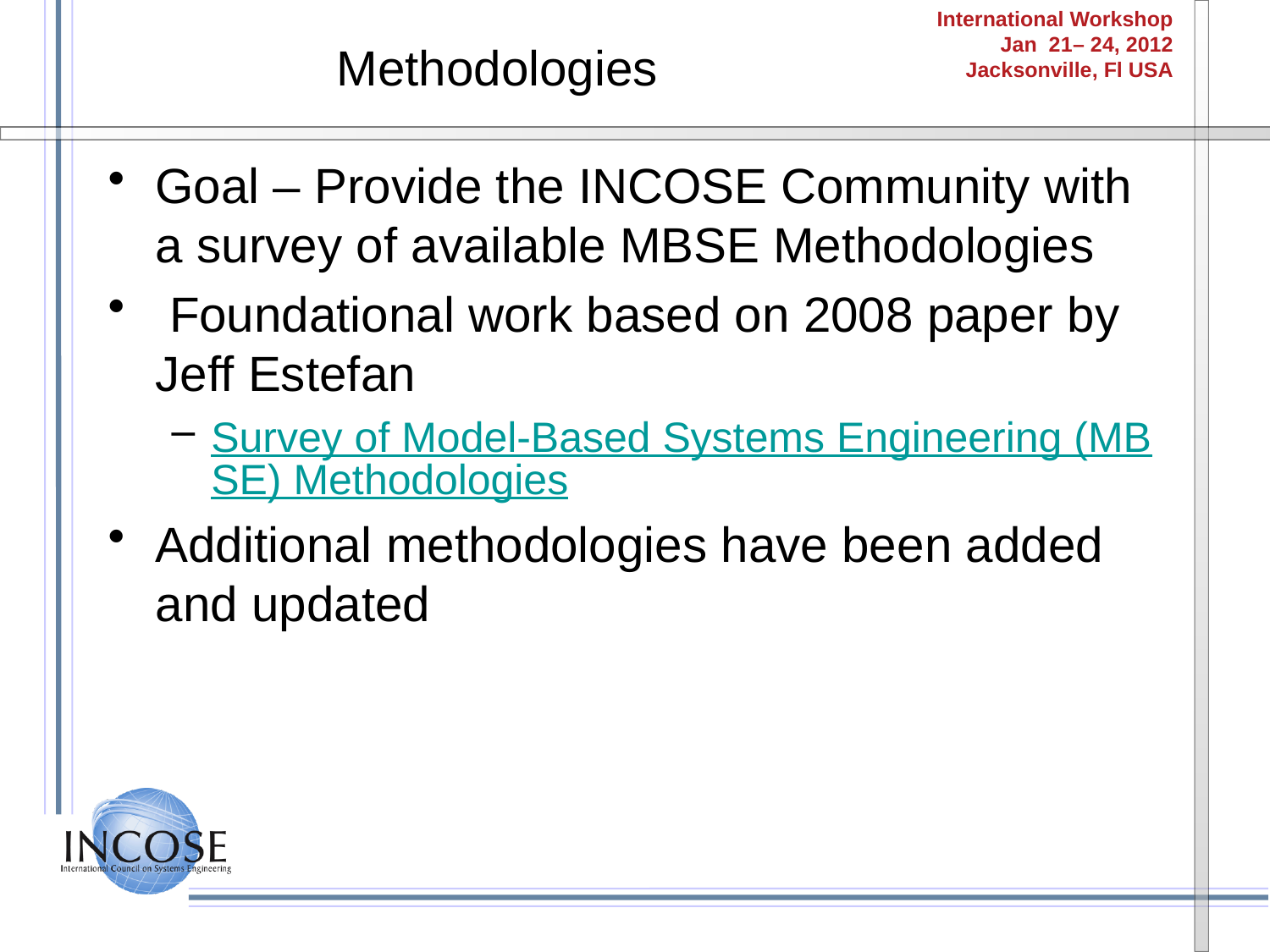

# Methodologies
Goal – Provide the INCOSE Community with a survey of available MBSE Methodologies
 Foundational work based on 2008 paper by  Jeff Estefan
Survey of Model-Based Systems Engineering (MBSE) Methodologies
Additional methodologies have been added and updated